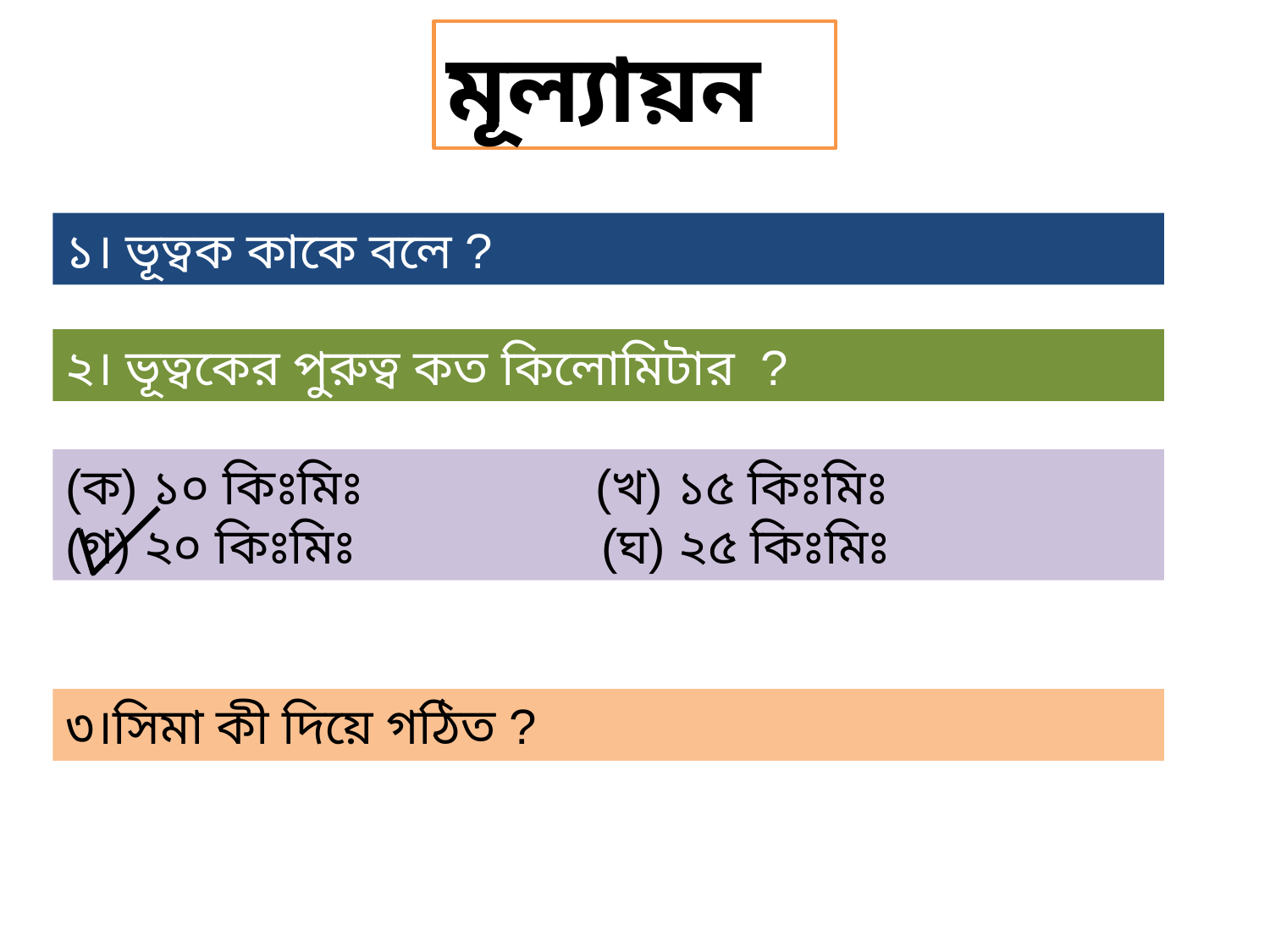

মূল্যায়ন
১। ভূত্বক কাকে বলে ?
২। ভূত্বকের পুরুত্ব কত কিলোমিটার  ?
(ক) ১০ কিঃমিঃ                  (খ) ১৫ কিঃমিঃ
(গ) ২০ কিঃমিঃ                   (ঘ) ২৫ কিঃমিঃ

৩।সিমা কী দিয়ে গঠিত ?